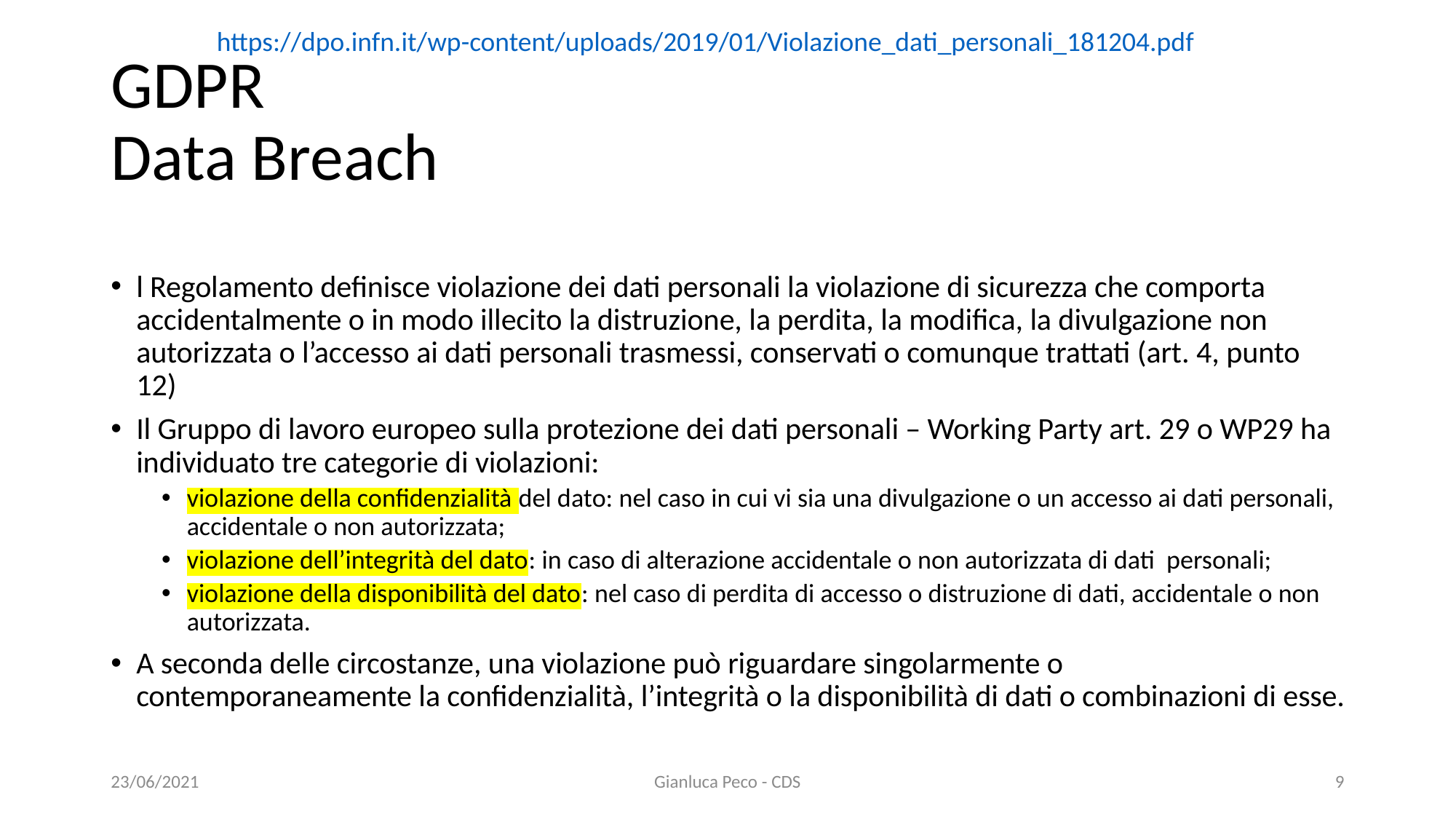

https://dpo.infn.it/wp-content/uploads/2019/01/Violazione_dati_personali_181204.pdf
# GDPR Data Breach

l Regolamento definisce violazione dei dati personali la violazione di sicurezza che comporta accidentalmente o in modo illecito la distruzione, la perdita, la modifica, la divulgazione non autorizzata o l’accesso ai dati personali trasmessi, conservati o comunque trattati (art. 4, punto 12)
Il Gruppo di lavoro europeo sulla protezione dei dati personali – Working Party art. 29 o WP29 ha individuato tre categorie di violazioni:
violazione della confidenzialità del dato: nel caso in cui vi sia una divulgazione o un accesso ai dati personali, accidentale o non autorizzata;
violazione dell’integrità del dato: in caso di alterazione accidentale o non autorizzata di dati  personali;
violazione della disponibilità del dato: nel caso di perdita di accesso o distruzione di dati, accidentale o non autorizzata.
A seconda delle circostanze, una violazione può riguardare singolarmente o contemporaneamente la confidenzialità, l’integrità o la disponibilità di dati o combinazioni di esse.
23/06/2021
Gianluca Peco - CDS
9